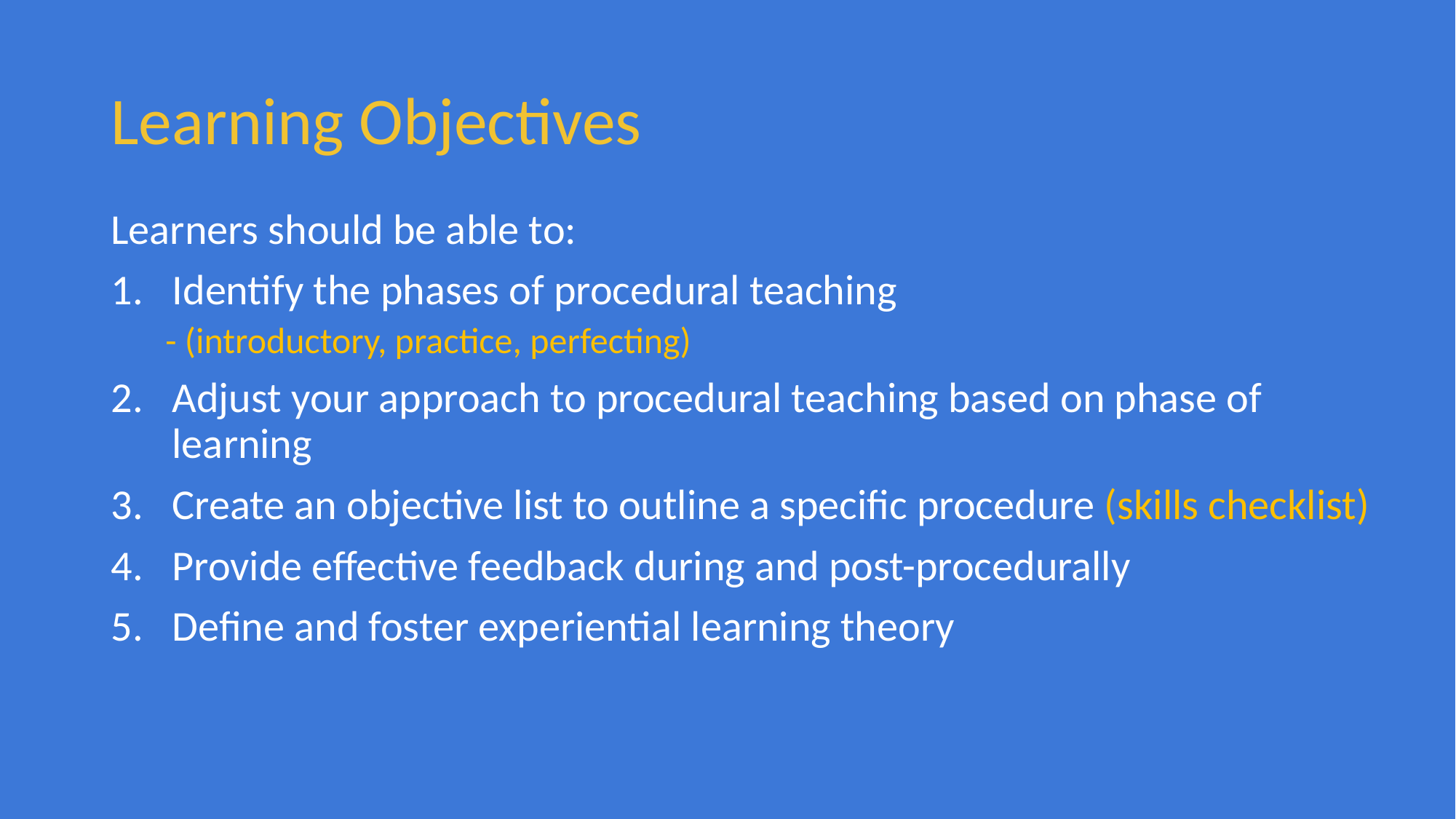

# Learning Objectives
Learners should be able to:
Identify the phases of procedural teaching
- (introductory, practice, perfecting)
Adjust your approach to procedural teaching based on phase of learning
Create an objective list to outline a specific procedure (skills checklist)
Provide effective feedback during and post-procedurally
Define and foster experiential learning theory